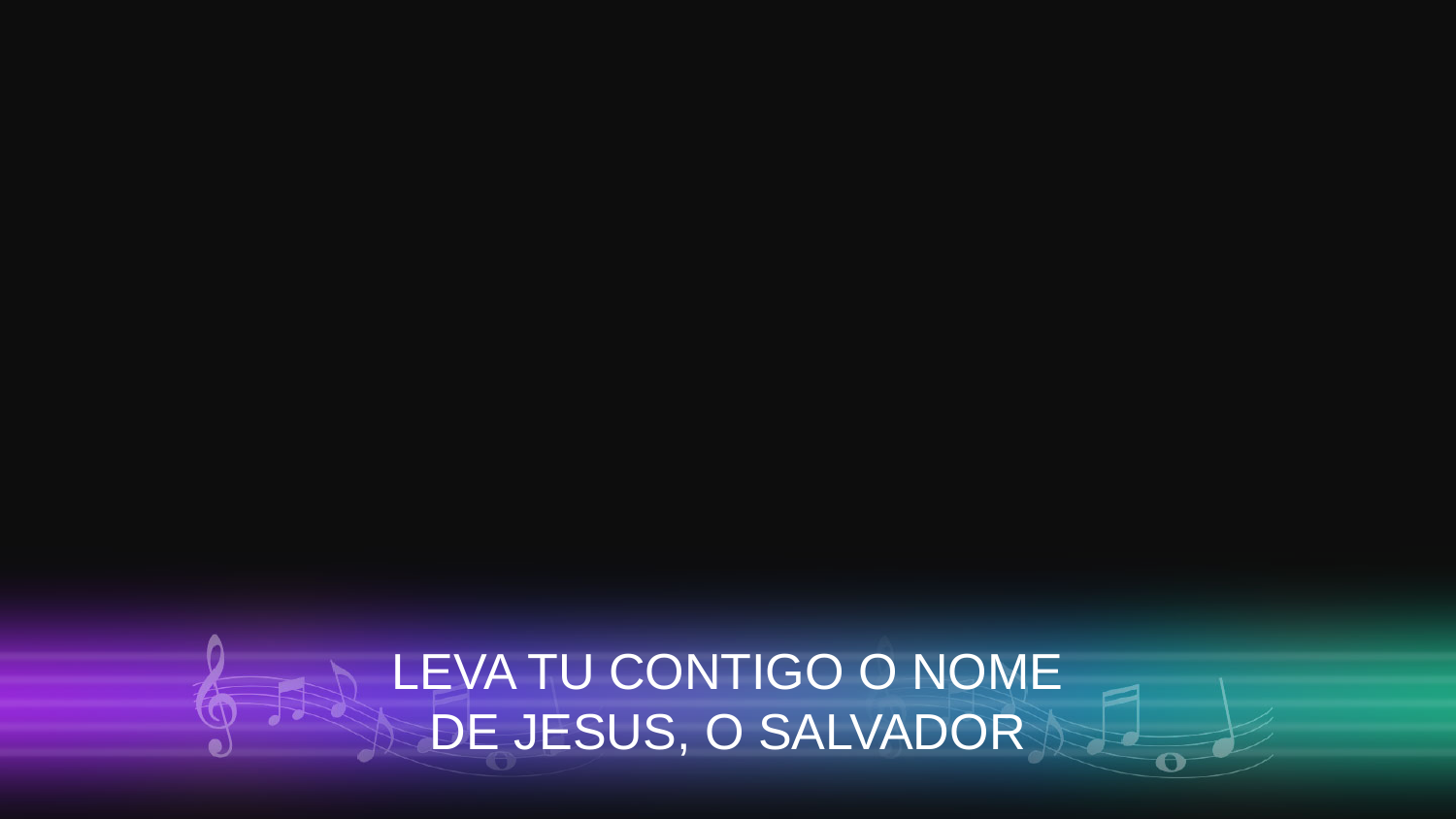

LEVA TU CONTIGO O NOME
DE JESUS, O SALVADOR